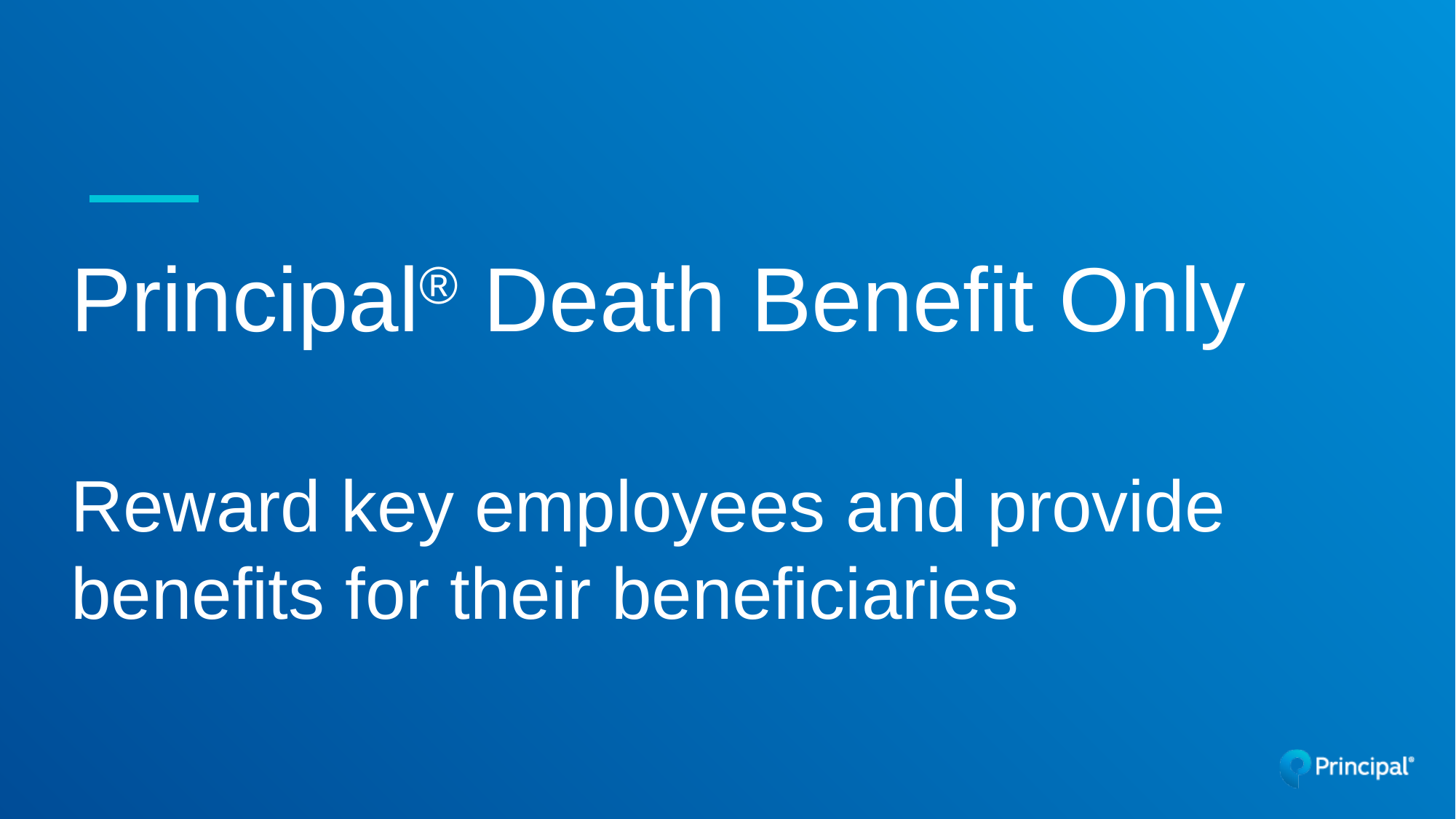

# Principal® Death Benefit Only Reward key employees and provide benefits for their beneficiaries